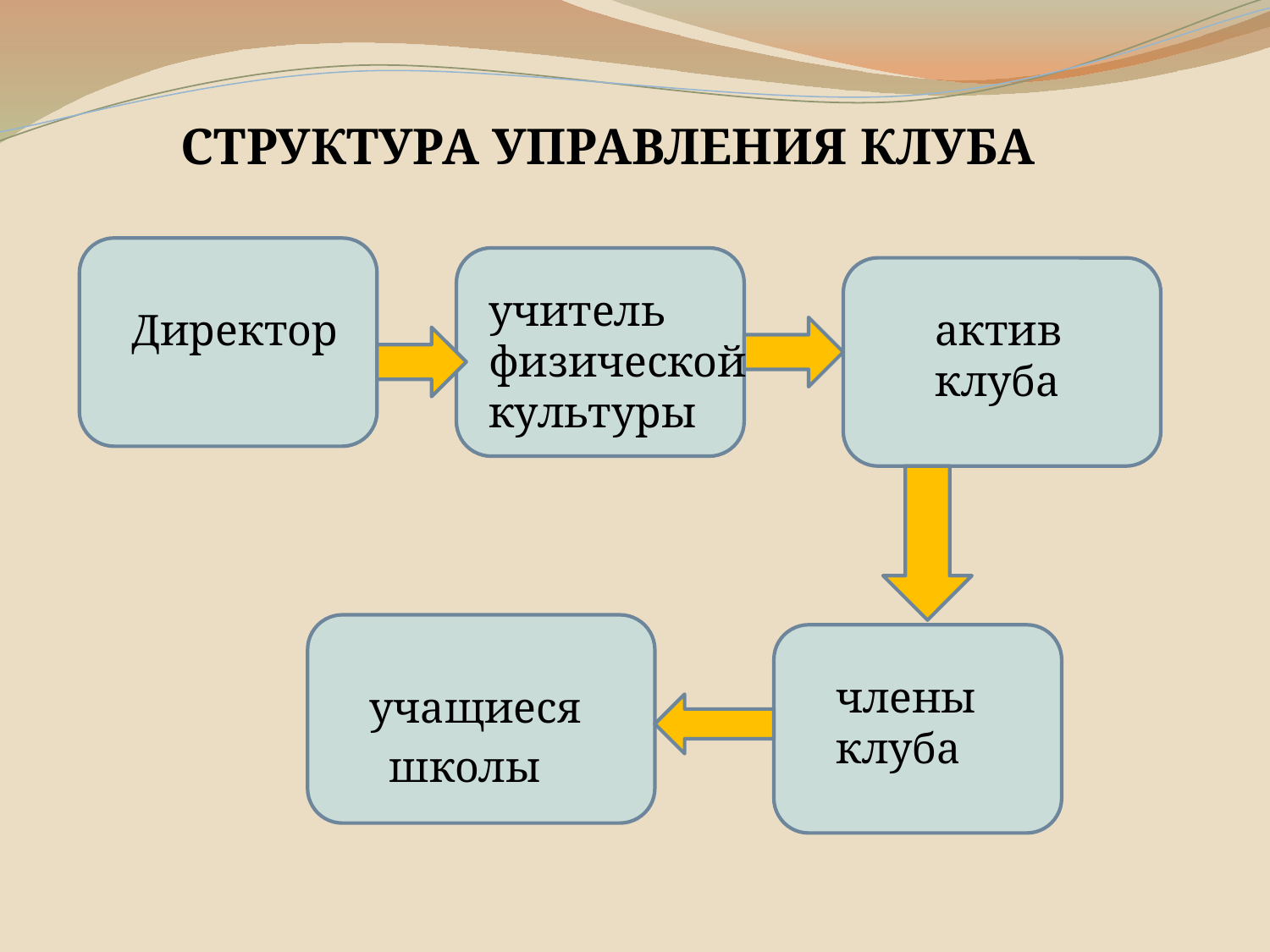

СТРУКТУРА УПРАВЛЕНИЯ КЛУБА

учитель физической культуры
актив клуба
Директор

члены клуба
учащиеся

школы